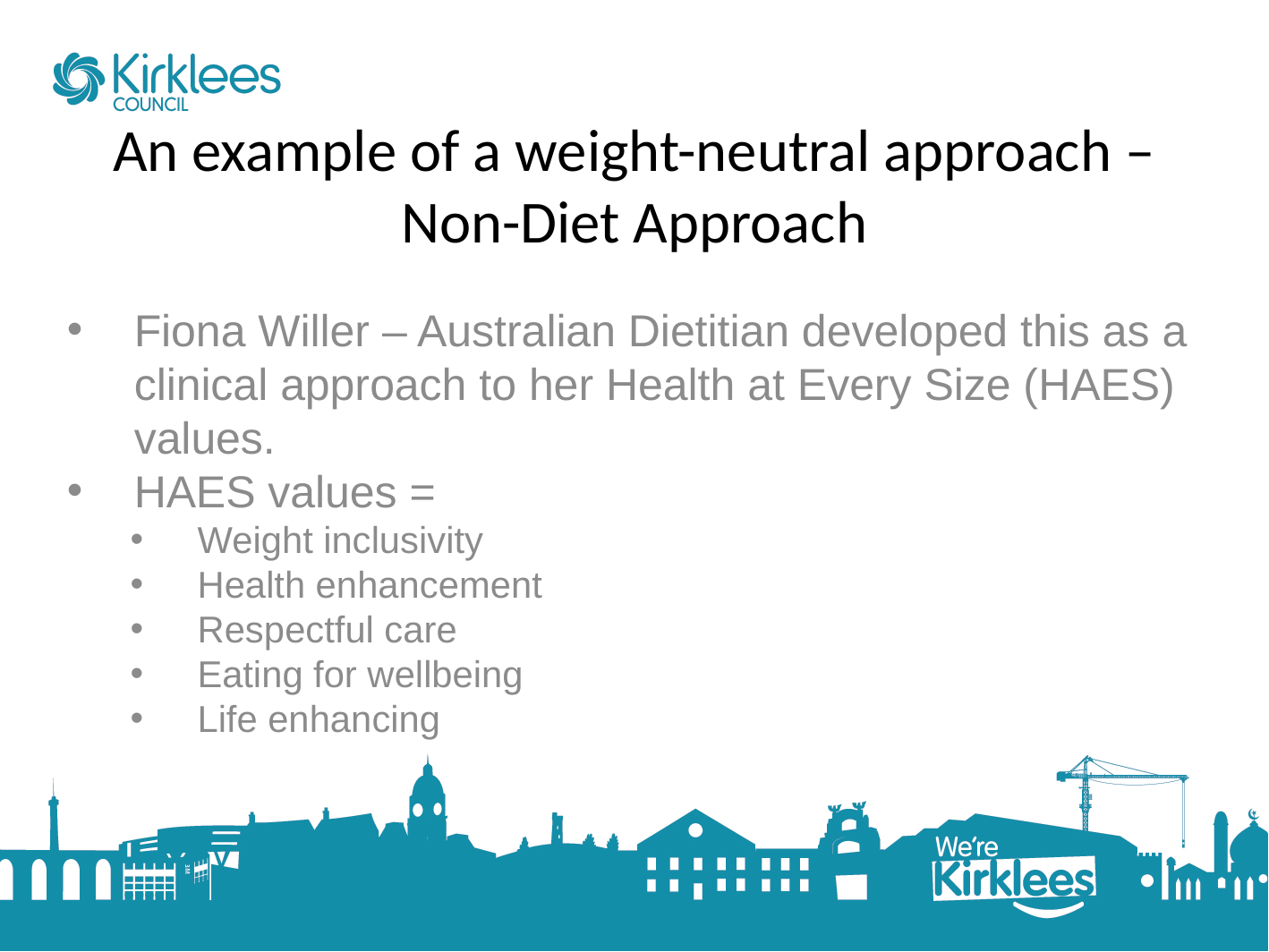

# An example of a weight-neutral approach – Non-Diet Approach
Fiona Willer – Australian Dietitian developed this as a clinical approach to her Health at Every Size (HAES) values.
HAES values =
Weight inclusivity
Health enhancement
Respectful care
Eating for wellbeing
Life enhancing